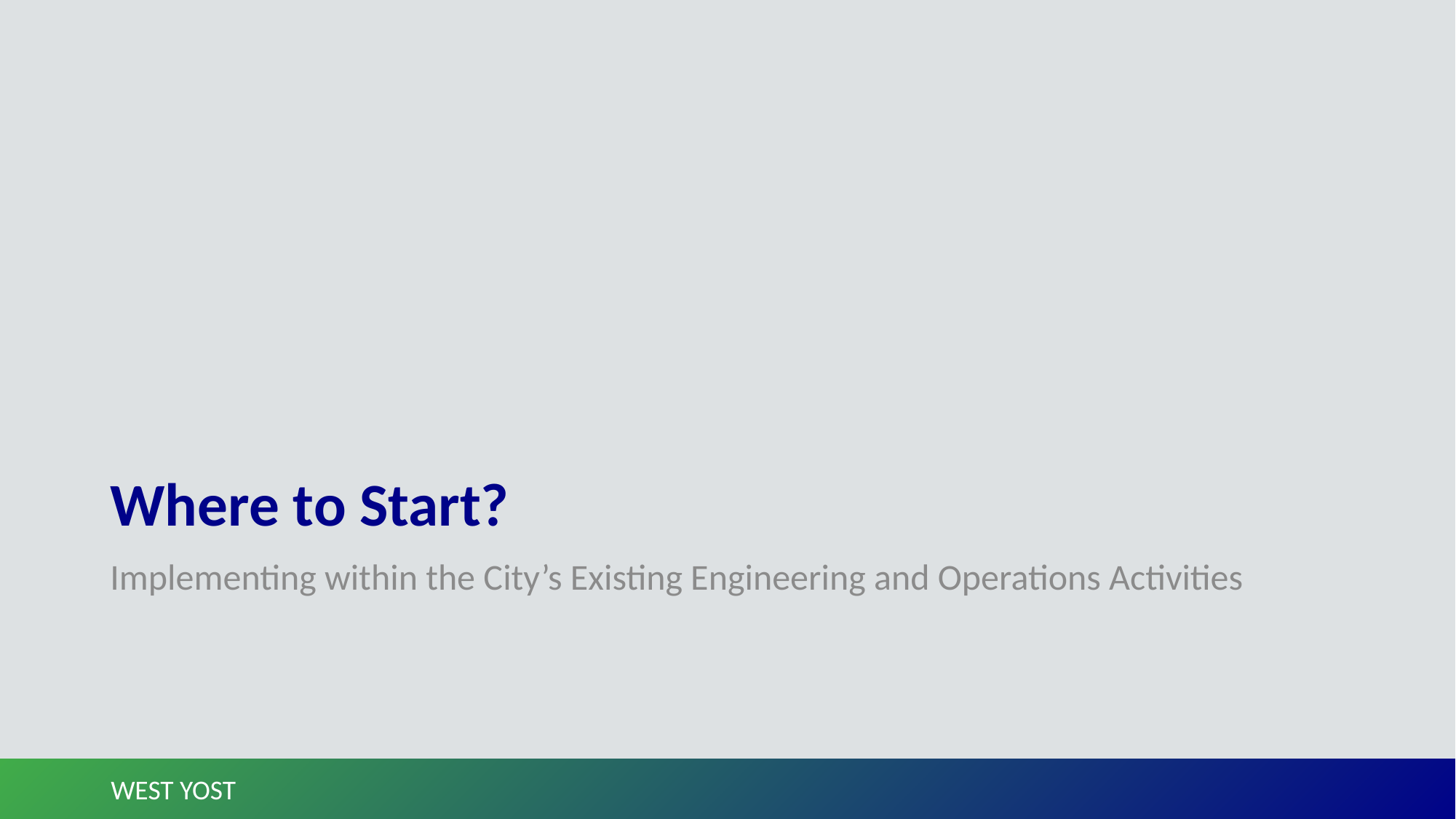

# Where to Start?
Implementing within the City’s Existing Engineering and Operations Activities